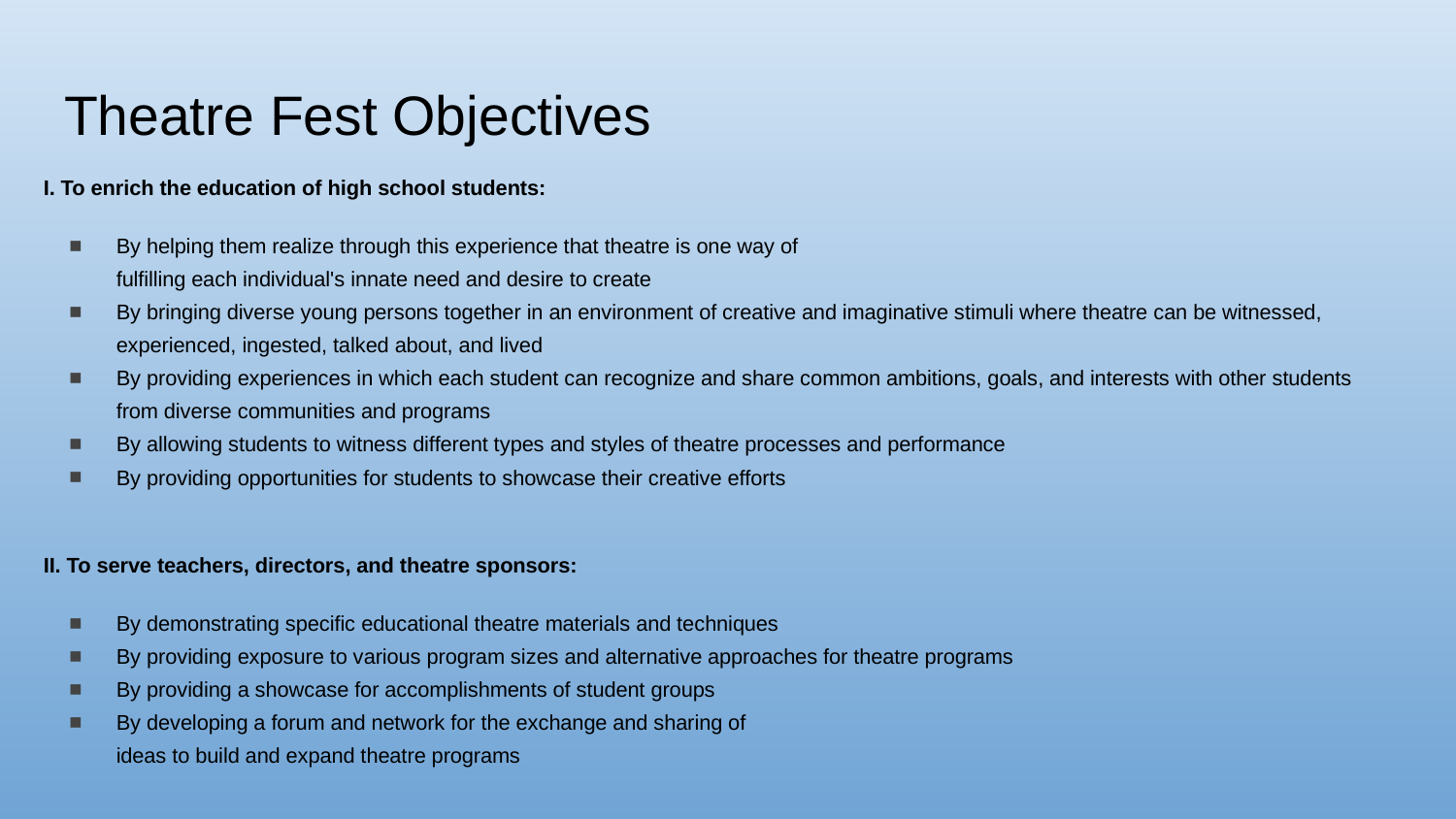

# Theatre Fest Objectives
I. To enrich the education of high school students:

By helping them realize through this experience that theatre is one way of
fulfilling each individual's innate need and desire to create
By bringing diverse young persons together in an environment of creative and imaginative stimuli where theatre can be witnessed, experienced, ingested, talked about, and lived
By providing experiences in which each student can recognize and share common ambitions, goals, and interests with other students from diverse communities and programs
By allowing students to witness different types and styles of theatre processes and performance
By providing opportunities for students to showcase their creative efforts
II. To serve teachers, directors, and theatre sponsors:

By demonstrating specific educational theatre materials and techniques
By providing exposure to various program sizes and alternative approaches for theatre programs
By providing a showcase for accomplishments of student groups
By developing a forum and network for the exchange and sharing of
ideas to build and expand theatre programs